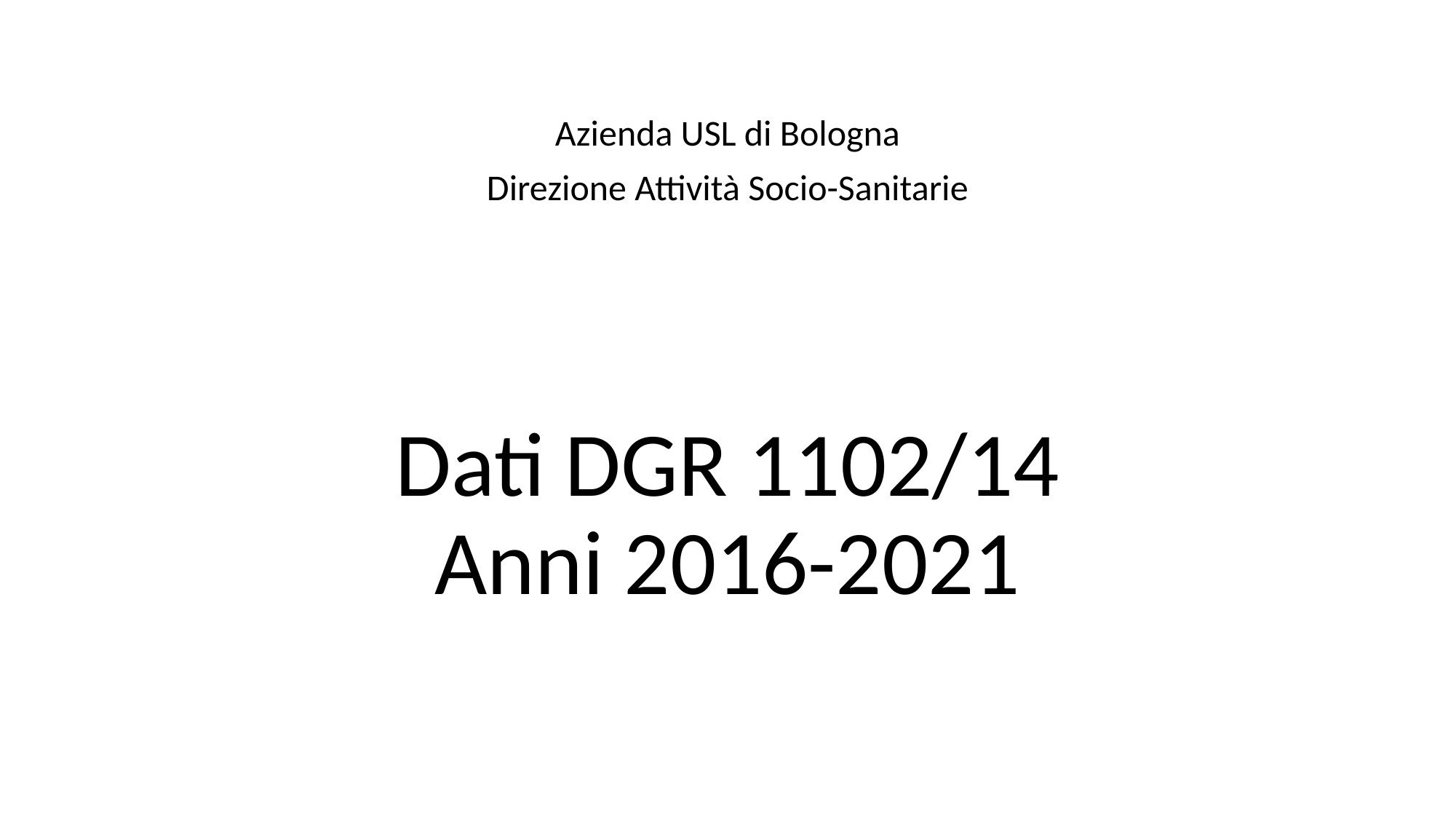

Azienda USL di Bologna
Direzione Attività Socio-Sanitarie
# Dati DGR 1102/14 Anni 2016-2021